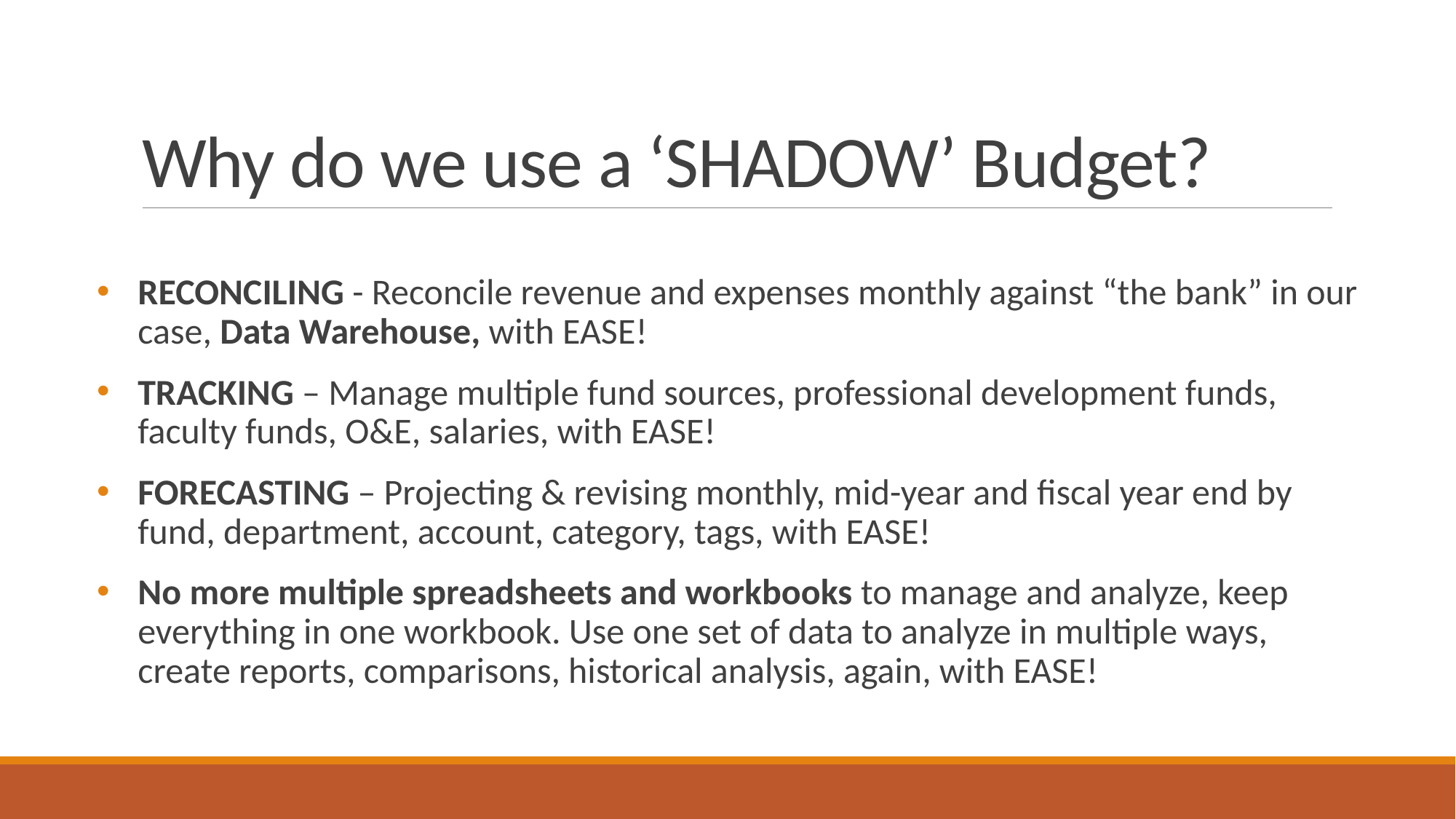

# Why do we use a ‘SHADOW’ Budget?
 shadow budget?
RECONCILING - Reconcile revenue and expenses monthly against “the bank” in our case, Data Warehouse, with EASE!
TRACKING – Manage multiple fund sources, professional development funds, faculty funds, O&E, salaries, with EASE!
FORECASTING – Projecting & revising monthly, mid-year and fiscal year end by fund, department, account, category, tags, with EASE!
No more multiple spreadsheets and workbooks to manage and analyze, keep everything in one workbook. Use one set of data to analyze in multiple ways, create reports, comparisons, historical analysis, again, with EASE!